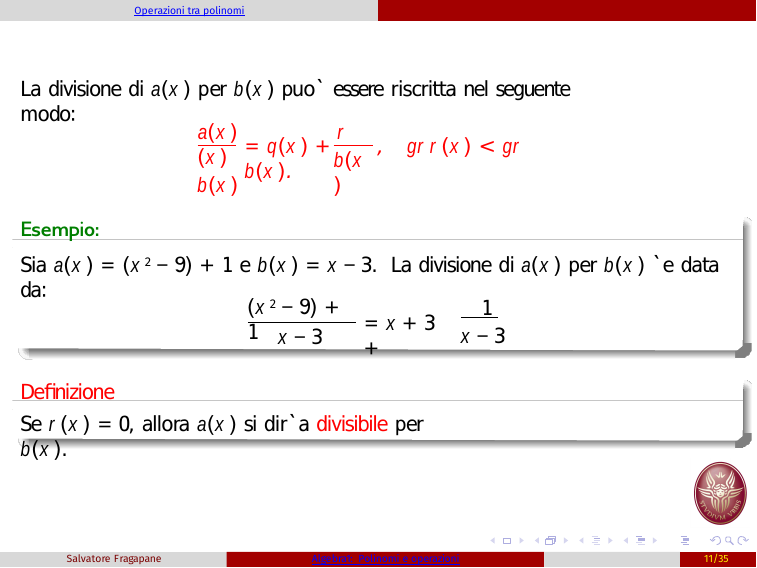

Operazioni tra polinomi
La divisione di a(x ) per b(x ) puo` essere riscritta nel seguente modo:
a(x )	r (x )
b(x )
= q(x ) +	,	gr r (x ) < gr b(x ).

b(x )
Esempio:
Sia a(x ) = (x 2 − 9) + 1 e b(x ) = x − 3.  La divisione di a(x ) per b(x ) `e data da:

(x 2 − 9) + 1
    1
x − 3
= x + 3 +

x − 3

Definizione
Se r (x ) = 0, allora a(x ) si dir`a divisibile per b(x ).

Salvatore Fragapane
Algebra1:  Polinomi e operazioni
11/35